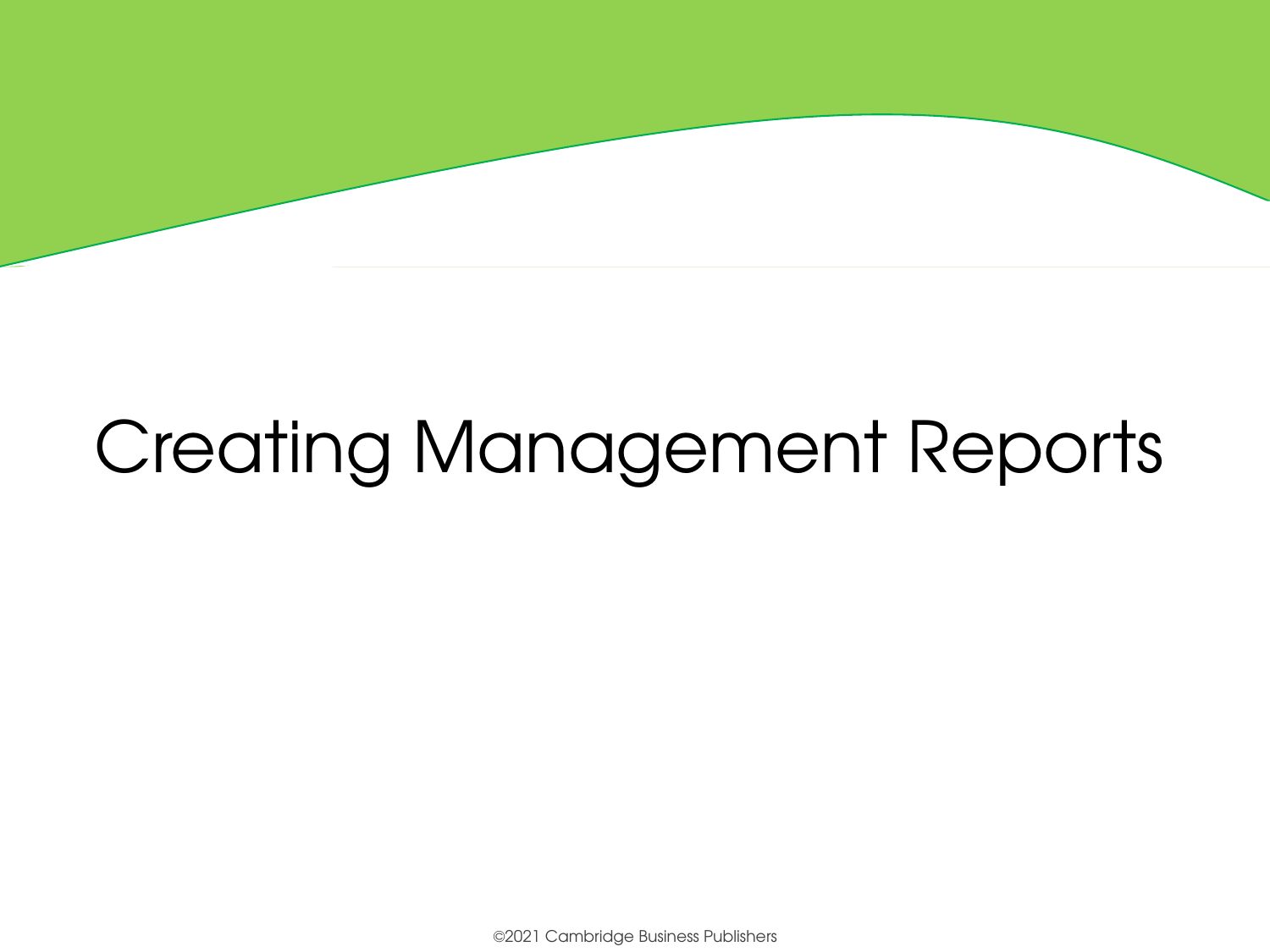

# Creating Management Reports
9
©2021 Cambridge Business Publishers